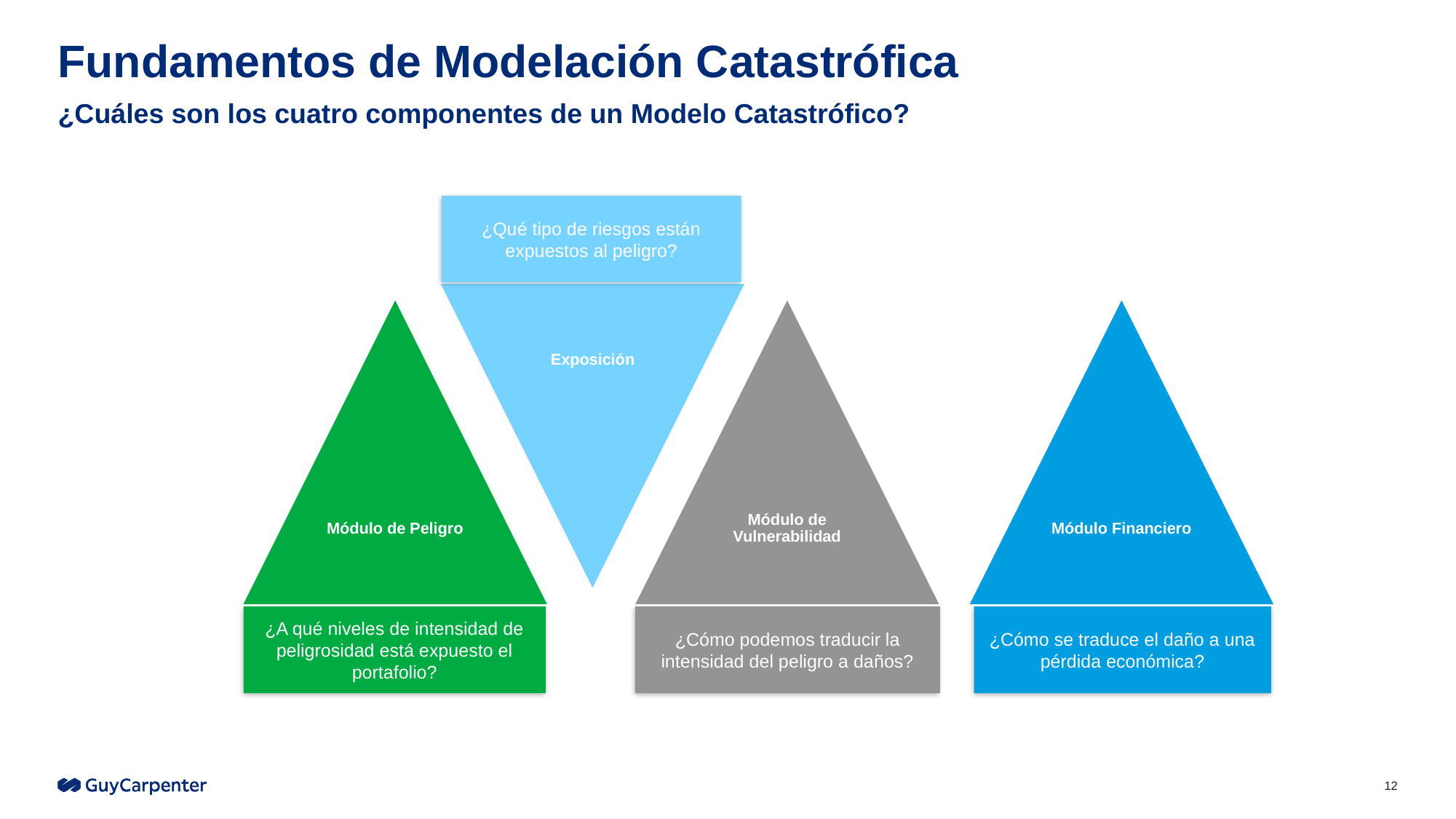

Módulo Financiero
Módulo de Peligro
Exposición
Módulo de Vulnerabilidad
# Fundamentos de Modelación Catastrófica
¿Cuáles son los cuatro componentes de un Modelo Catastrófico?
¿Qué tipo de riesgos están expuestos al peligro?
¿A qué niveles de intensidad de peligrosidad está expuesto el portafolio?
¿Cómo podemos traducir la intensidad del peligro a daños?
¿Cómo se traduce el daño a una pérdida económica?

12